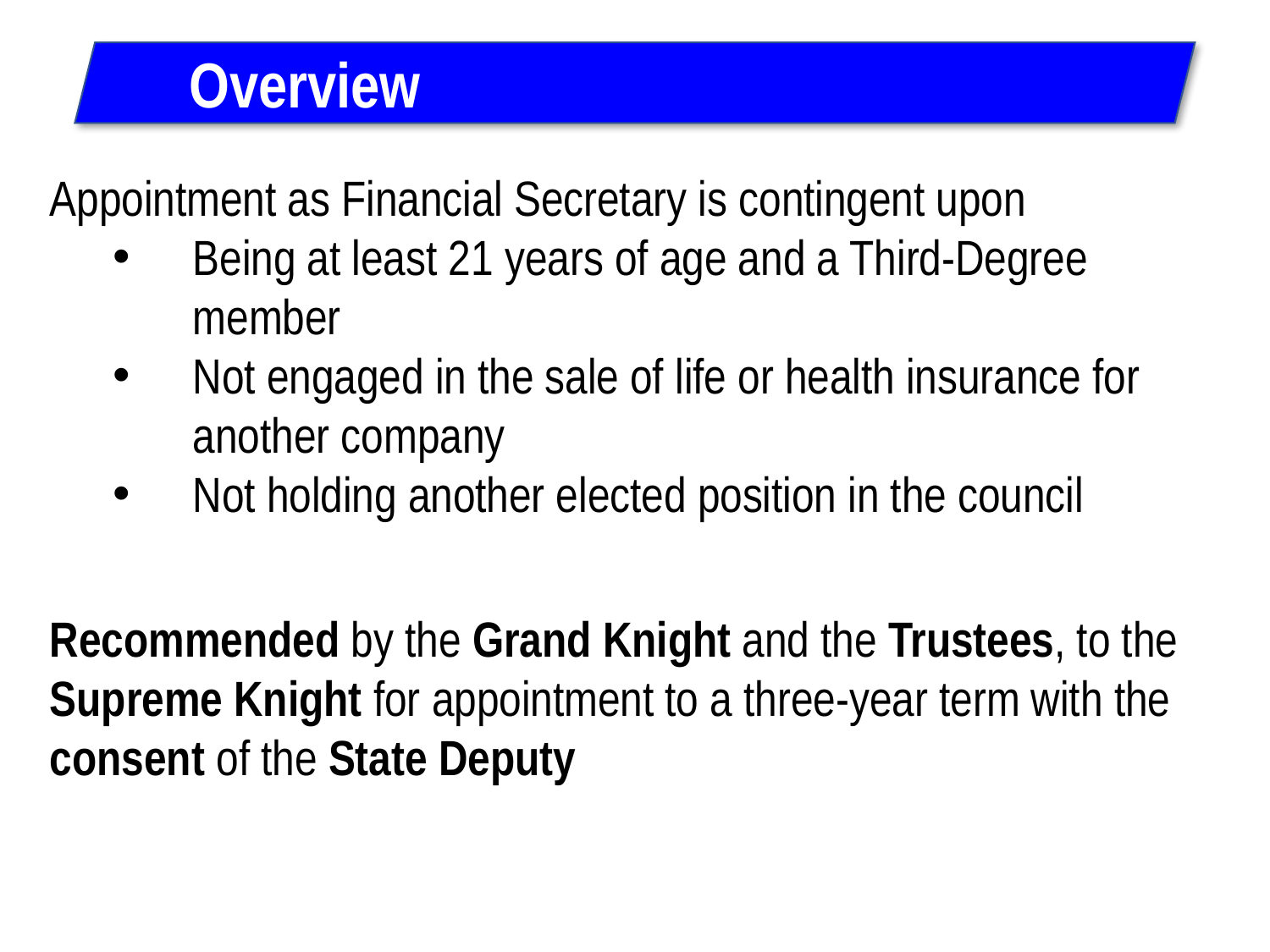

Overview
Appointment as Financial Secretary is contingent upon
Being at least 21 years of age and a Third-Degree member
Not engaged in the sale of life or health insurance for another company
Not holding another elected position in the council

Recommended by the Grand Knight and the Trustees, to the Supreme Knight for appointment to a three-year term with the consent of the State Deputy